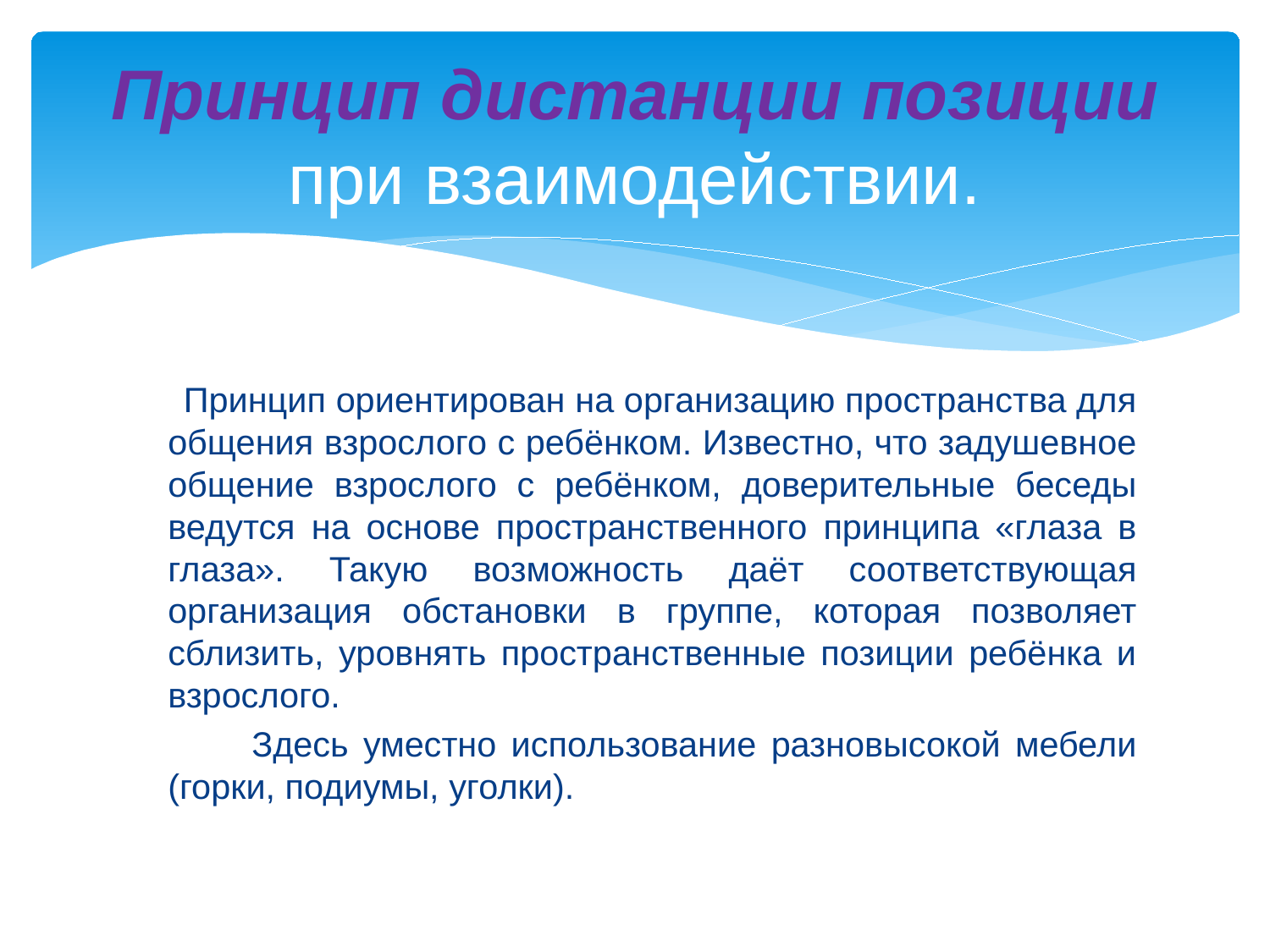

# Принцип дистанции позиции при взаимодействии.
     Принцип ориентирован на организацию пространства для общения взрослого с ребёнком. Известно, что задушевное общение взрослого с ребёнком, доверительные беседы ведутся на основе пространственного принципа «глаза в глаза». Такую возможность даёт соответствующая организация обстановки в группе, которая позволяет сблизить, уровнять пространственные позиции ребёнка и взрослого.
        Здесь уместно использование разновысокой мебели (горки, подиумы, уголки).